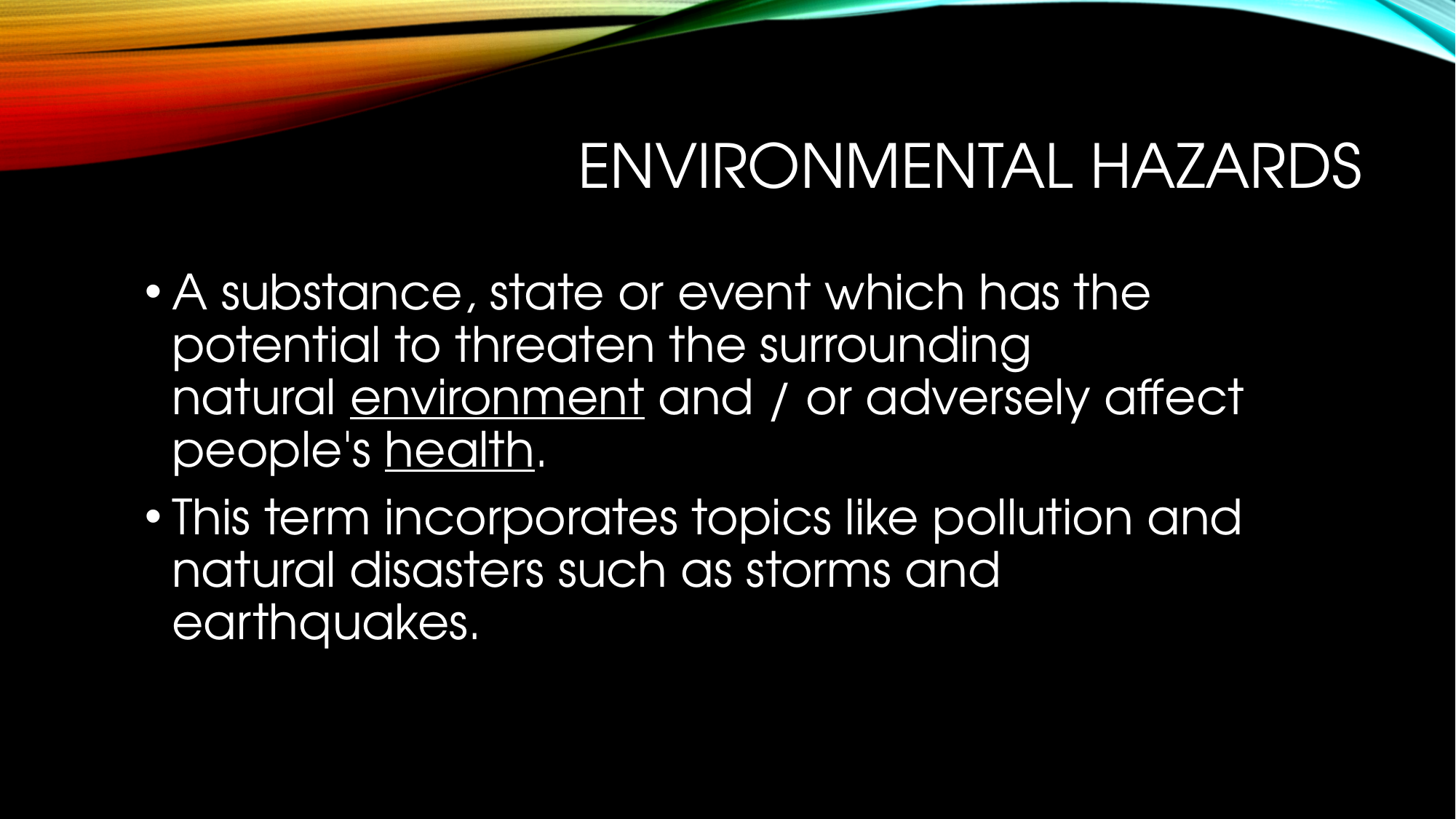

# Environmental hazards
A substance, state or event which has the potential to threaten the surrounding natural environment and / or adversely affect people's health.
This term incorporates topics like pollution and natural disasters such as storms and earthquakes.